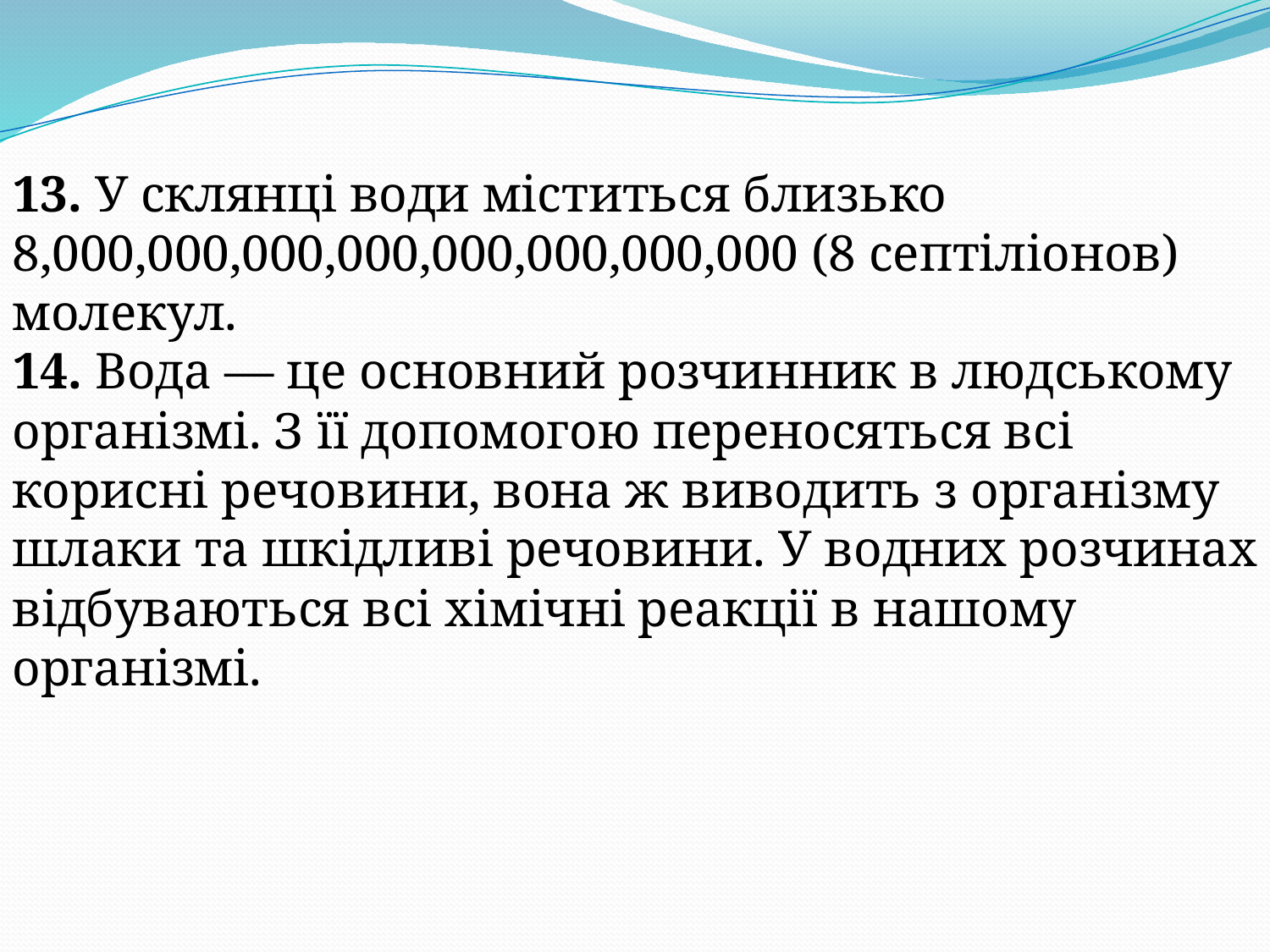

13. У склянці води міститься близько 8,000,000,000,000,000,000,000,000 (8 септіліонов) молекул.
14. Вода — це основний розчинник в людському організмі. З її допомогою переносяться всі корисні речовини, вона ж виводить з організму шлаки та шкідливі речовини. У водних розчинах відбуваються всі хімічні реакції в нашому організмі.